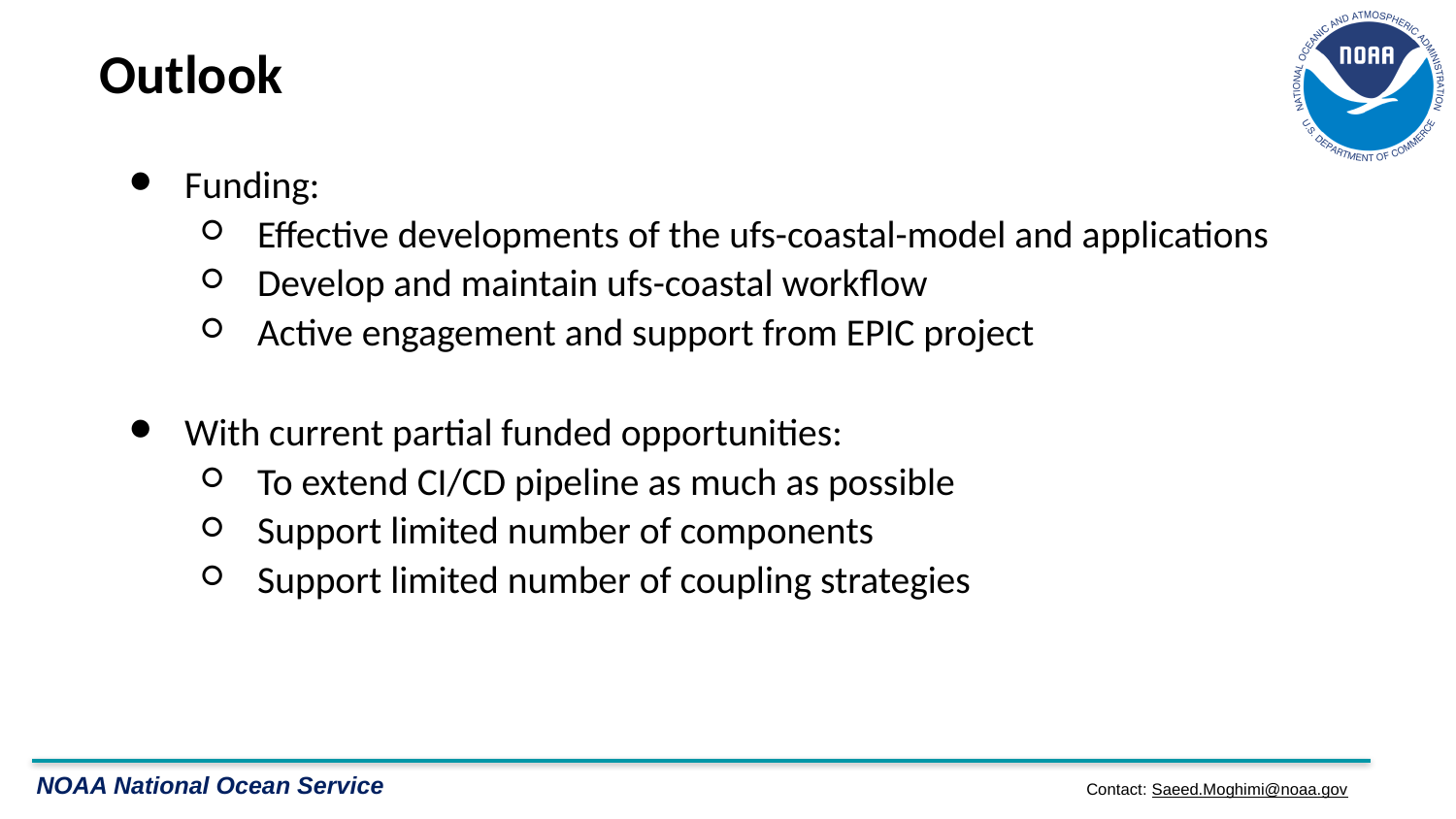

Outlook
Funding:
Effective developments of the ufs-coastal-model and applications
Develop and maintain ufs-coastal workflow
Active engagement and support from EPIC project

With current partial funded opportunities:
To extend CI/CD pipeline as much as possible
Support limited number of components
Support limited number of coupling strategies